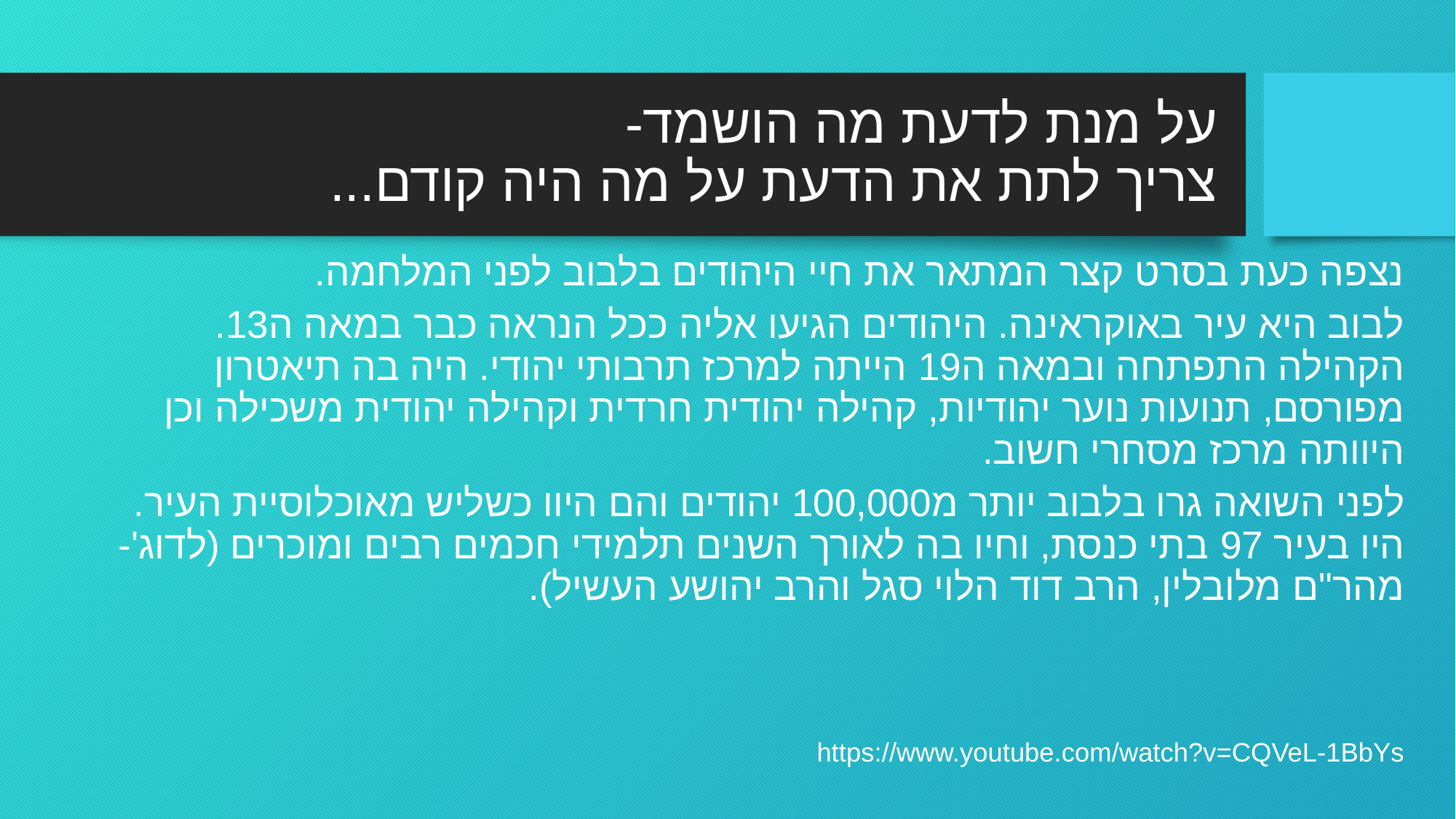

# על מנת לדעת מה הושמד- צריך לתת את הדעת על מה היה קודם...
נצפה כעת בסרט קצר המתאר את חיי היהודים בלבוב לפני המלחמה.
לבוב היא עיר באוקראינה. היהודים הגיעו אליה ככל הנראה כבר במאה ה13. הקהילה התפתחה ובמאה ה19 הייתה למרכז תרבותי יהודי. היה בה תיאטרון מפורסם, תנועות נוער יהודיות, קהילה יהודית חרדית וקהילה יהודית משכילה וכן היוותה מרכז מסחרי חשוב.
לפני השואה גרו בלבוב יותר מ100,000 יהודים והם היוו כשליש מאוכלוסיית העיר. היו בעיר 97 בתי כנסת, וחיו בה לאורך השנים תלמידי חכמים רבים ומוכרים (לדוג'- מהר"ם מלובלין, הרב דוד הלוי סגל והרב יהושע העשיל).

https://www.youtube.com/watch?v=CQVeL-1BbYs